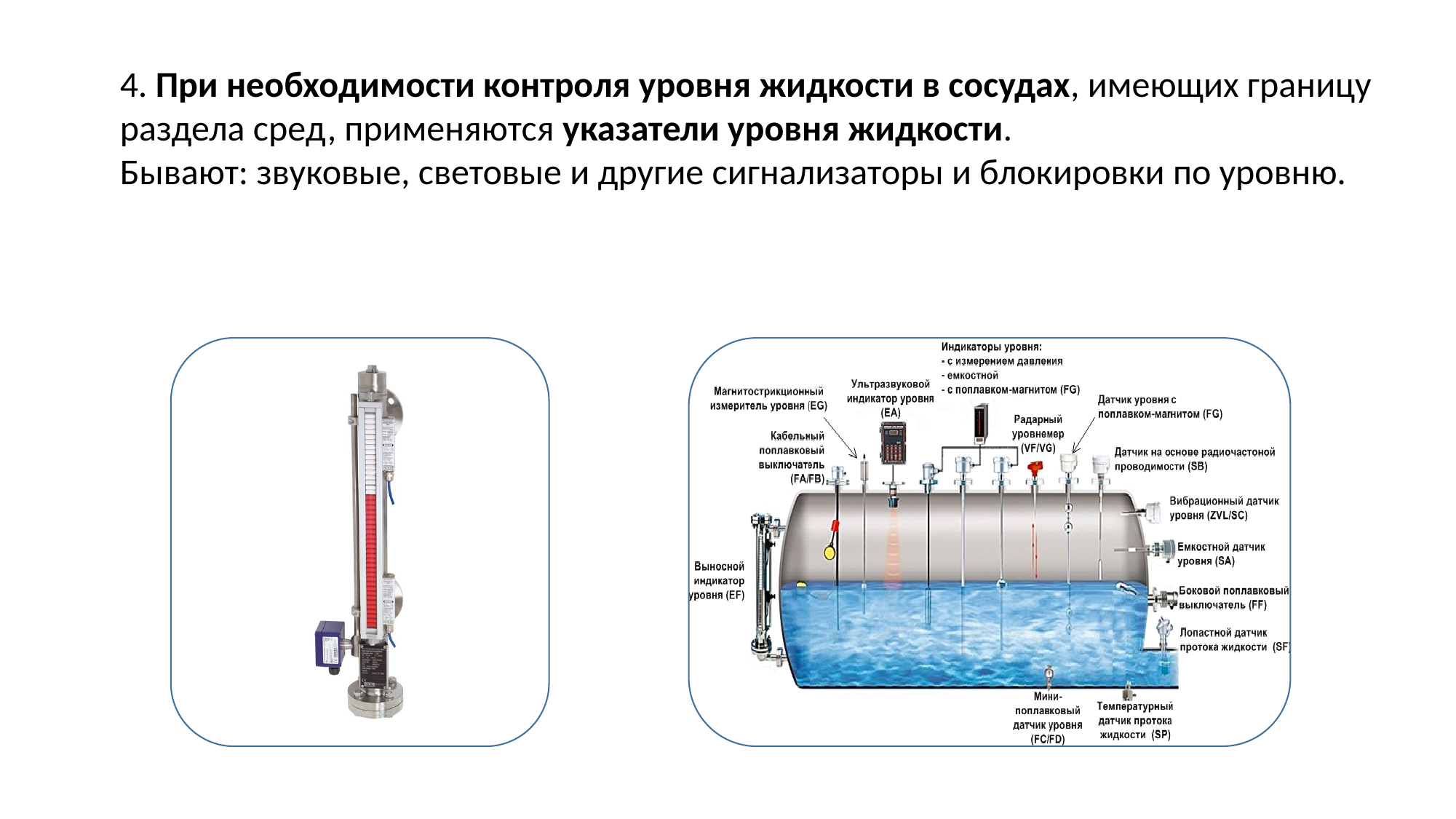

4. При необходимости контроля уровня жидкости в сосудах, имеющих границу раздела сред, применяются указатели уровня жидкости.
Бывают: звуковые, световые и другие сигнализаторы и блокировки по уровню.